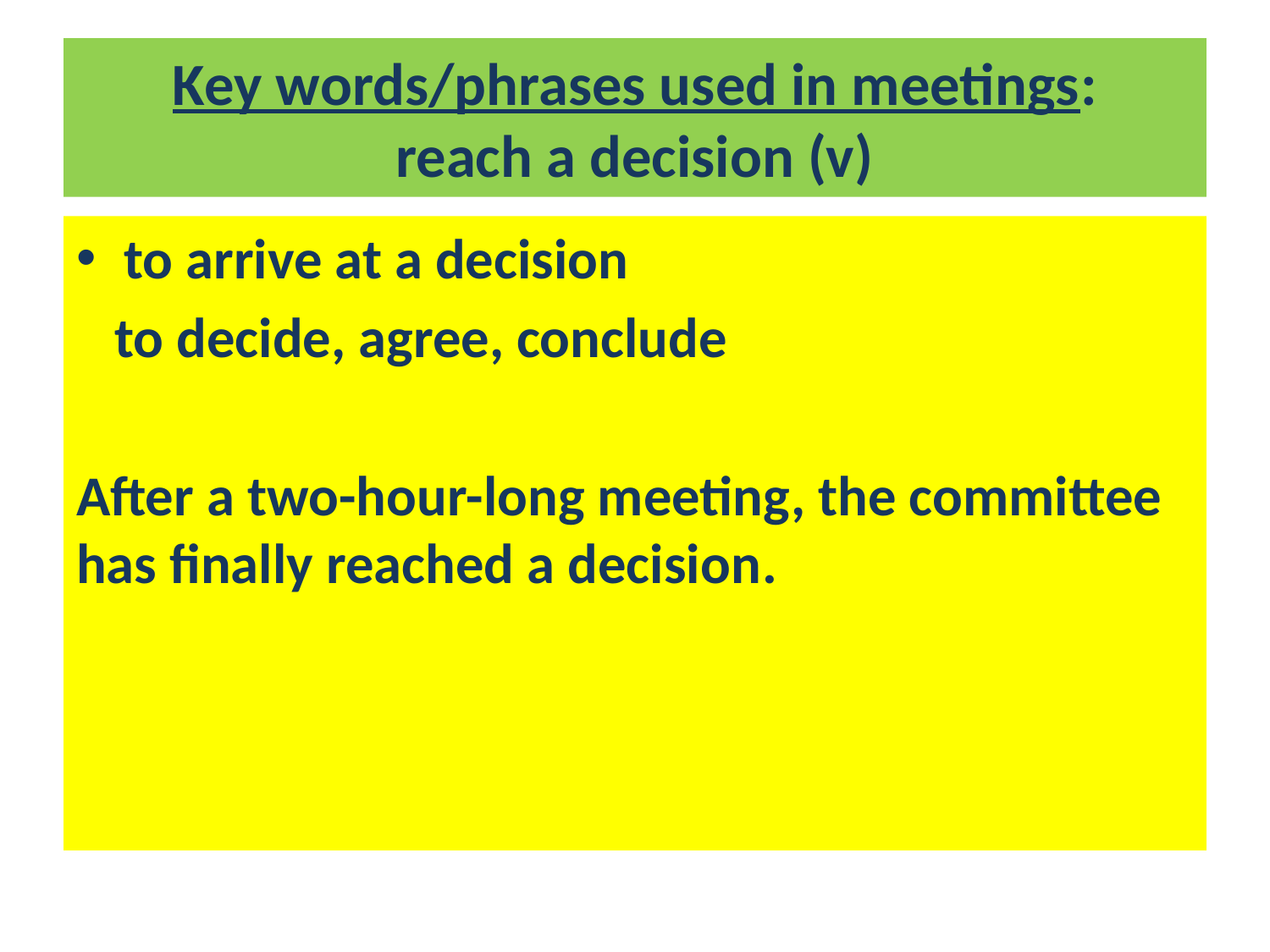

# Key words/phrases used in meetings: reach a decision (v)
to arrive at a decision
   to decide, agree, conclude

After a two-hour-long meeting, the committee has finally reached a decision.